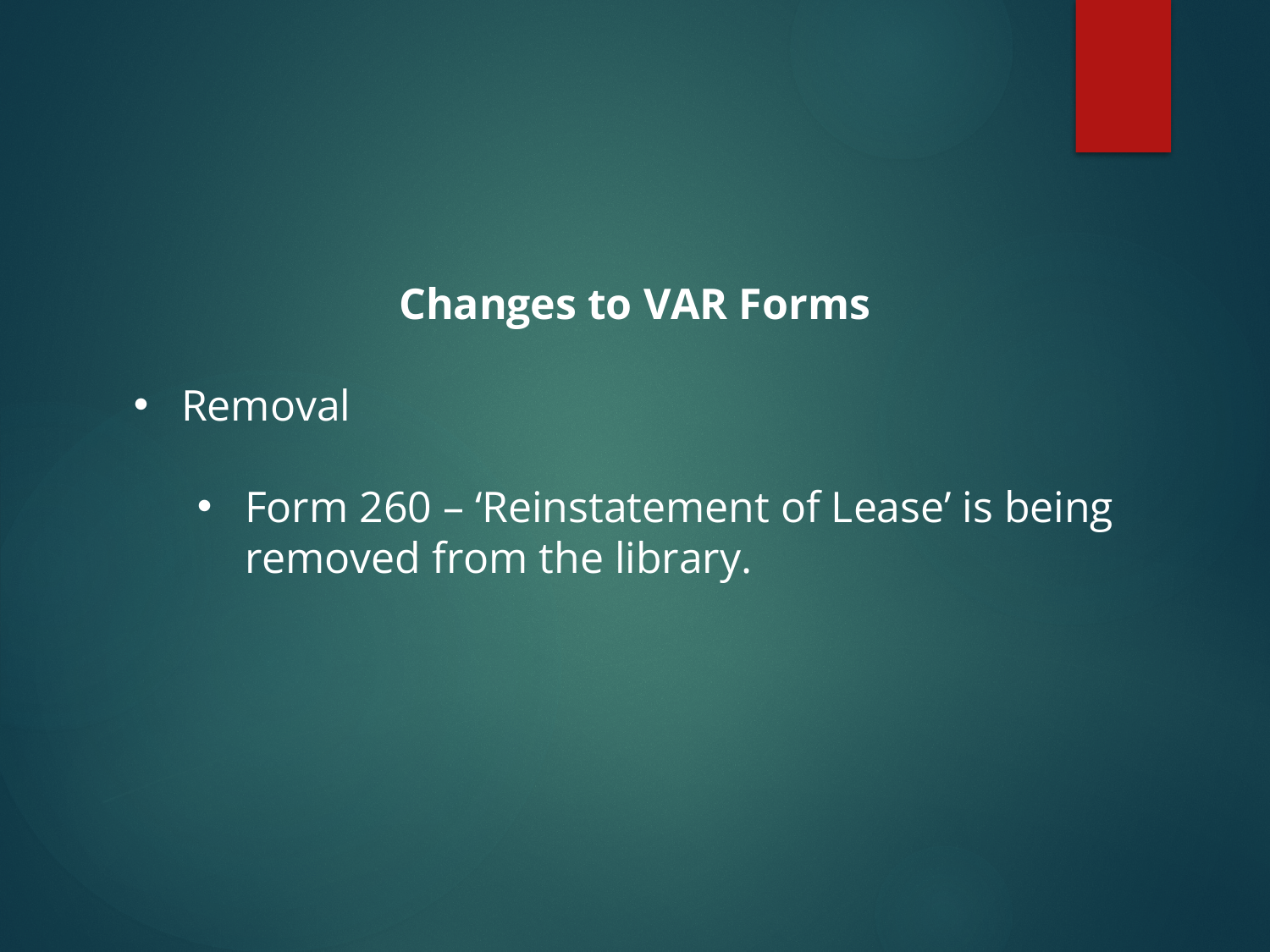

Changes to VAR Forms

Removal

Form 260 – ‘Reinstatement of Lease’ is being removed from the library.